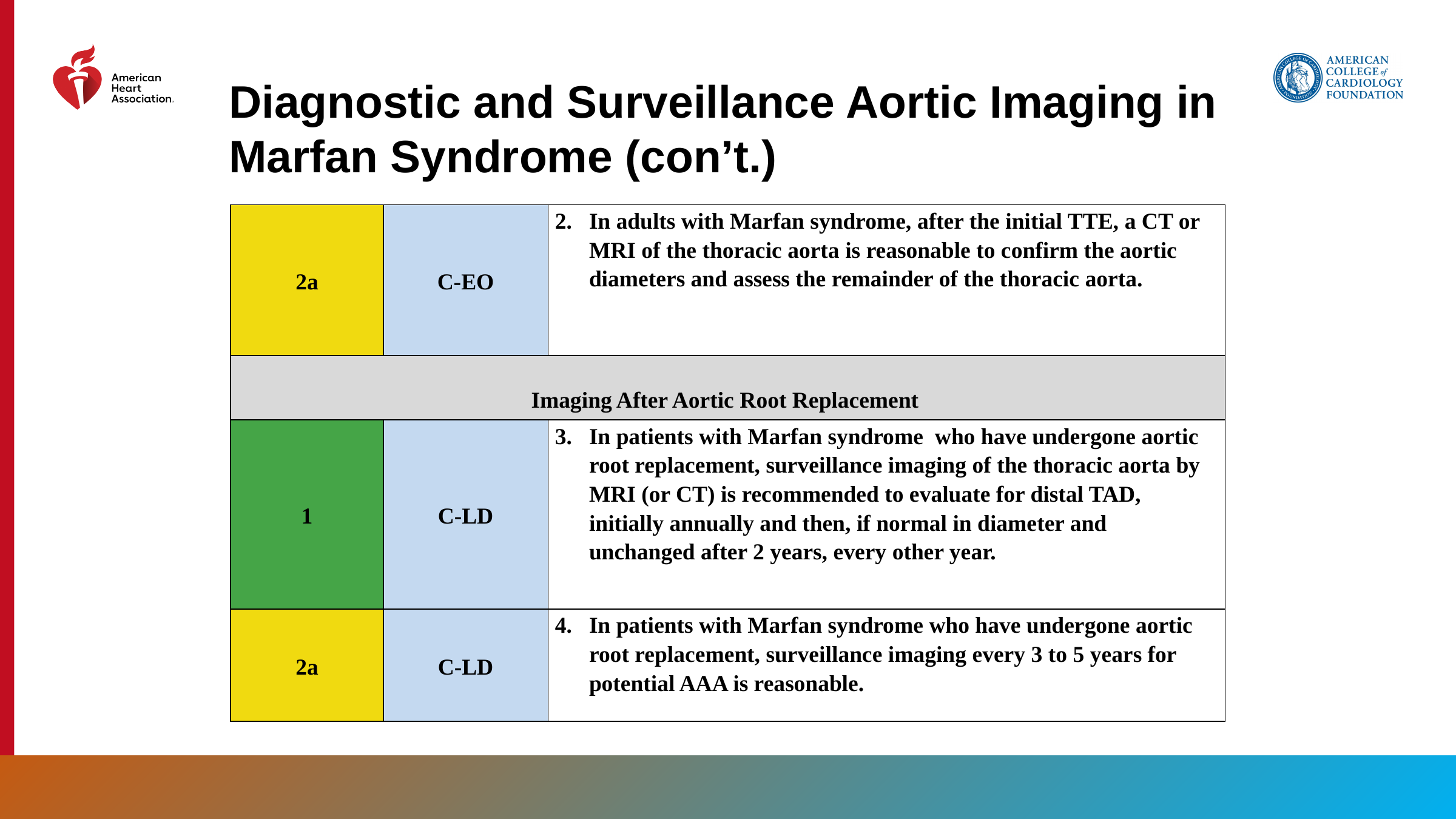

Diagnostic and Surveillance Aortic Imaging in Marfan Syndrome (con’t.)
| 2a | C-EO | In adults with Marfan syndrome, after the initial TTE, a CT or MRI of the thoracic aorta is reasonable to confirm the aortic diameters and assess the remainder of the thoracic aorta. |
| --- | --- | --- |
| Imaging After Aortic Root Replacement |  |  |
| 1 | C-LD | In patients with Marfan syndrome who have undergone aortic root replacement, surveillance imaging of the thoracic aorta by MRI (or CT) is recommended to evaluate for distal TAD, initially annually and then, if normal in diameter and unchanged after 2 years, every other year. |
| 2a | C-LD | In patients with Marfan syndrome who have undergone aortic root replacement, surveillance imaging every 3 to 5 years for potential AAA is reasonable. |
60